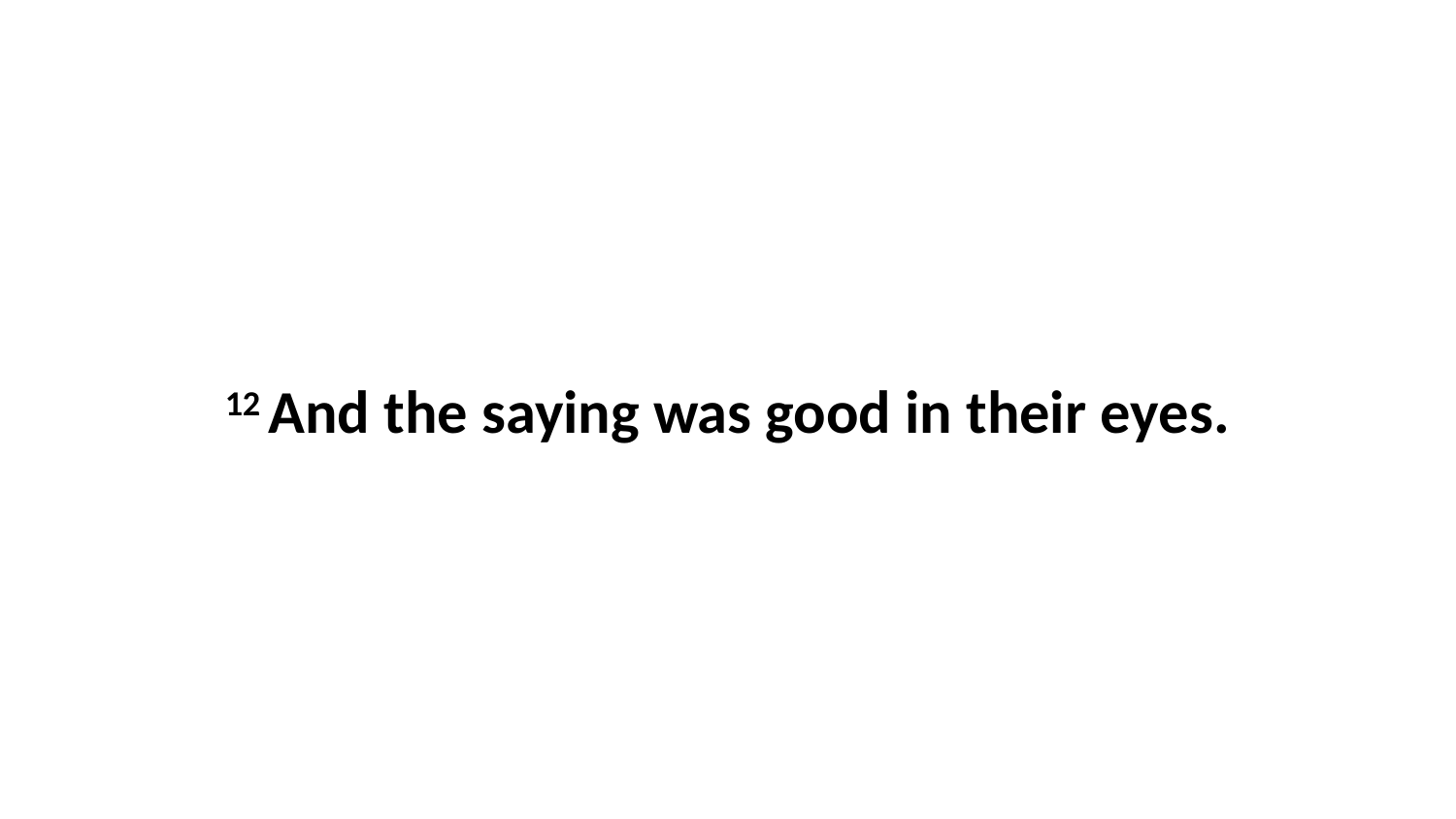

12 And the saying was good in their eyes.